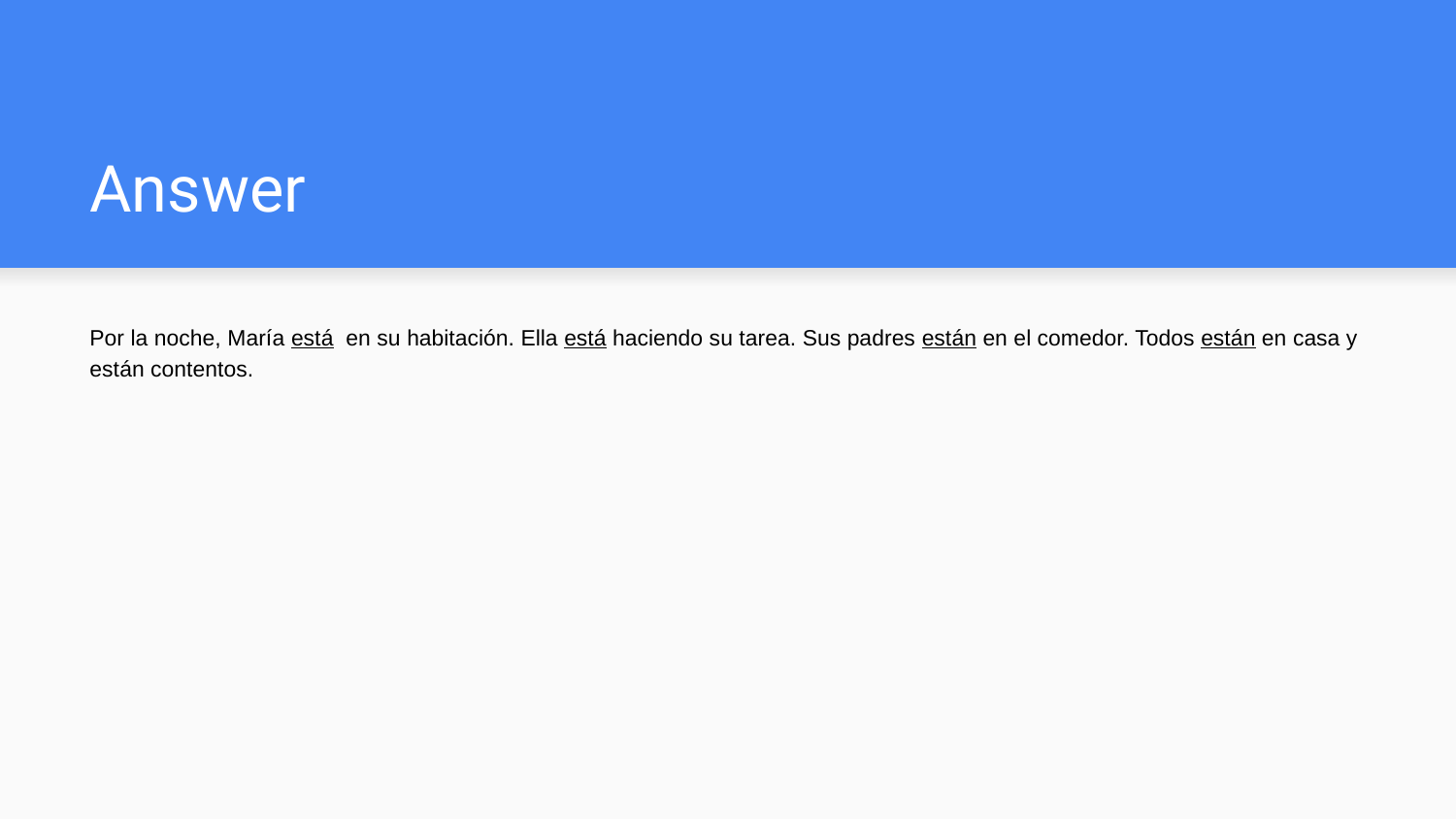

# Answer
Por la noche, María está  en su habitación. Ella está haciendo su tarea. Sus padres están en el comedor. Todos están en casa y están contentos.